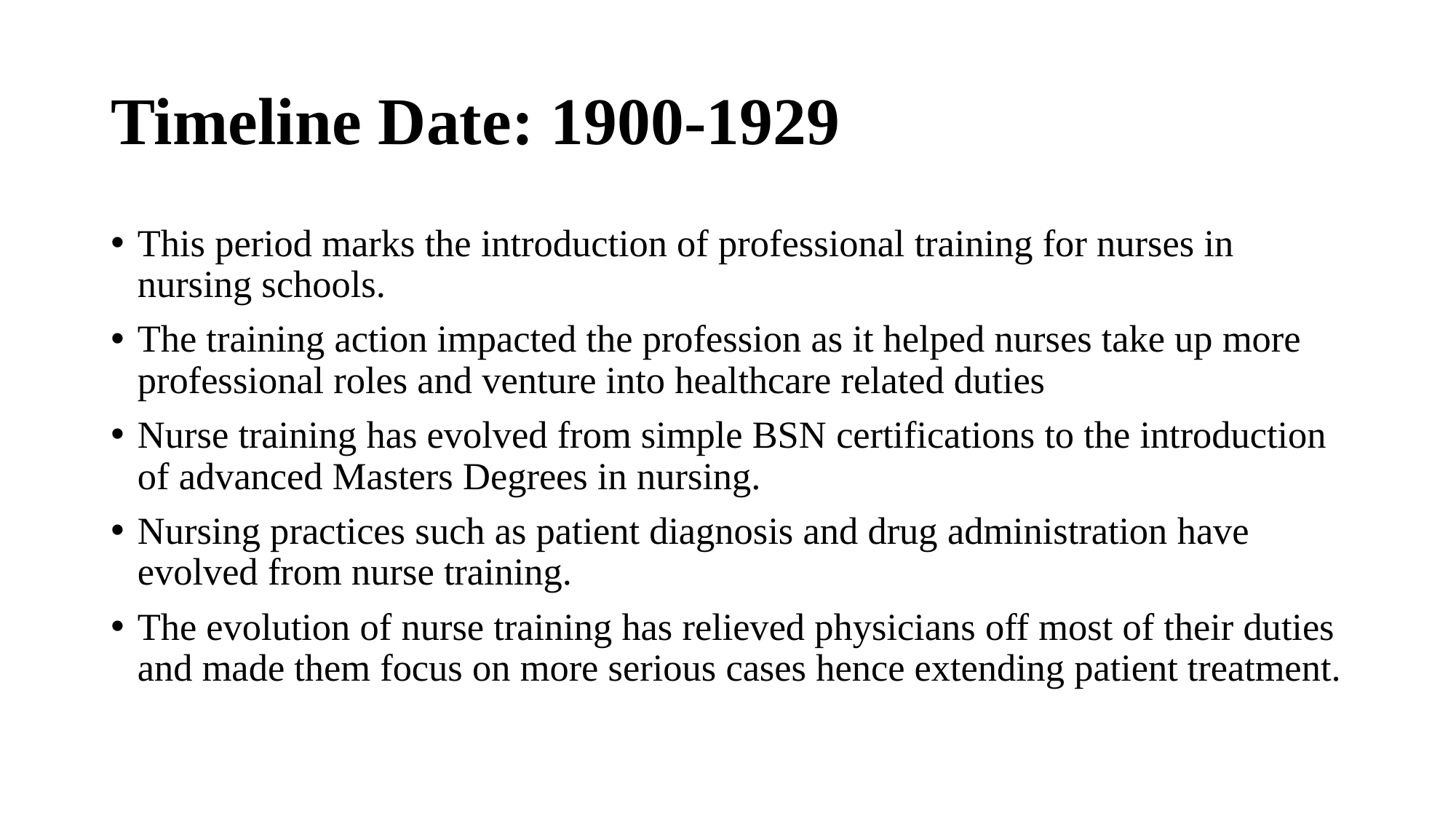

# Timeline Date: 1900-1929
This period marks the introduction of professional training for nurses in nursing schools.
The training action impacted the profession as it helped nurses take up more professional roles and venture into healthcare related duties
Nurse training has evolved from simple BSN certifications to the introduction of advanced Masters Degrees in nursing.
Nursing practices such as patient diagnosis and drug administration have evolved from nurse training.
The evolution of nurse training has relieved physicians off most of their duties and made them focus on more serious cases hence extending patient treatment.